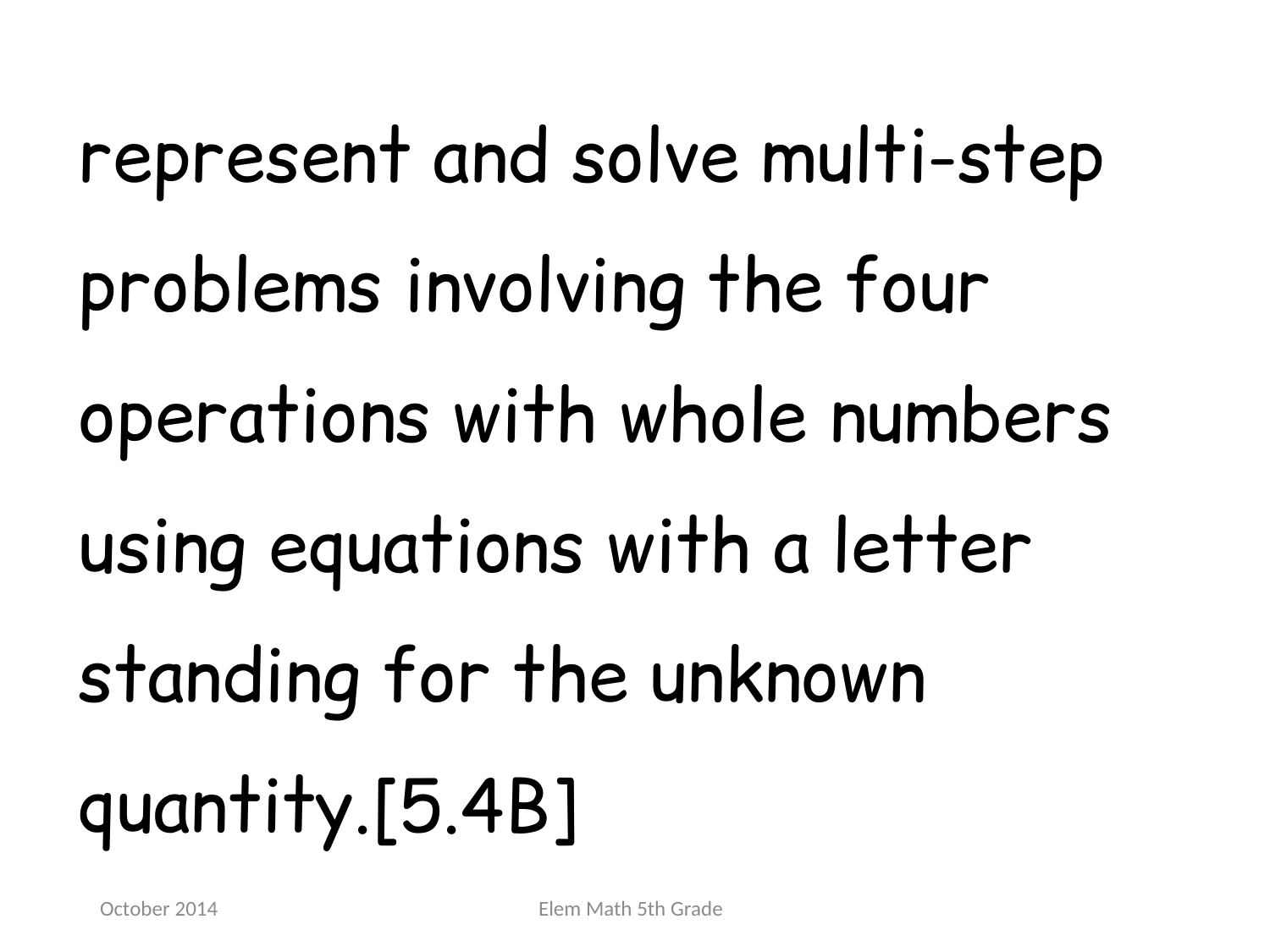

represent and solve multi-step problems involving the four operations with whole numbers using equations with a letter standing for the unknown quantity.[5.4B]
October 2014
Elem Math 5th Grade